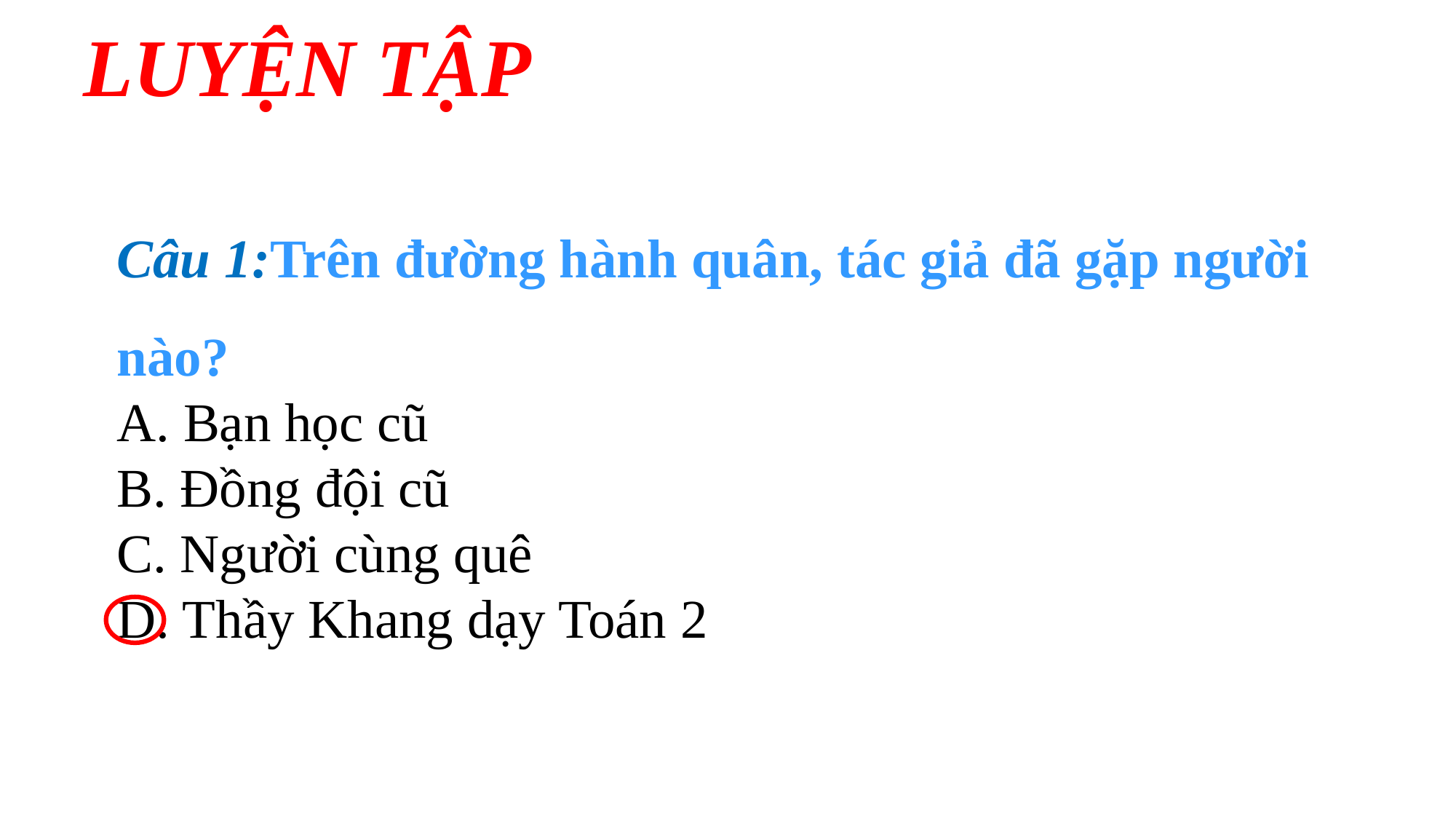

LUYỆN TẬP
Câu 1:Trên đường hành quân, tác giả đã gặp người nào?
A. Bạn học cũ
B. Đồng đội cũ
C. Người cùng quê
D. Thầy Khang dạy Toán 2